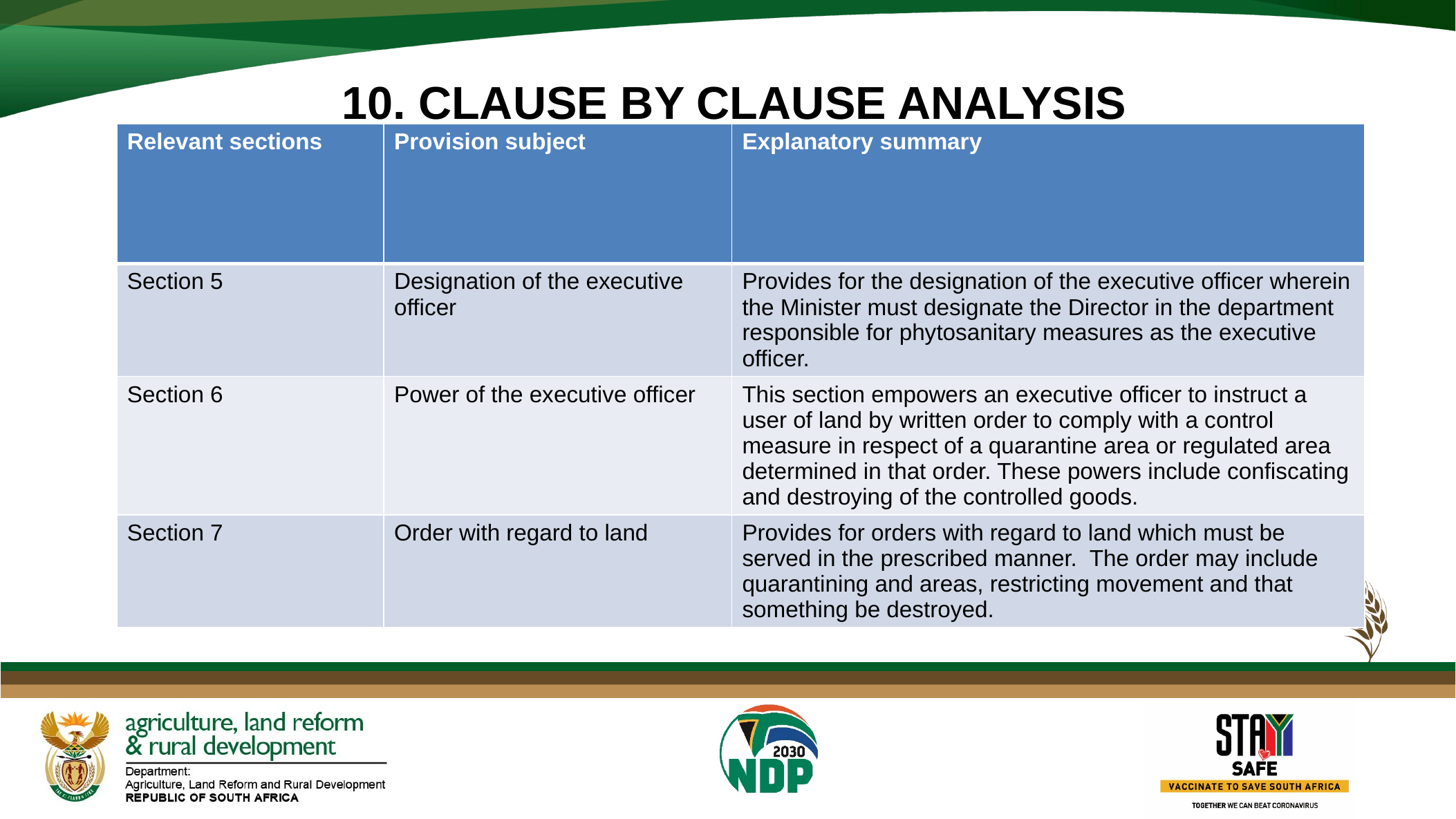

# 10. CLAUSE BY CLAUSE ANALYSIS
| Relevant sections | Provision subject | Explanatory summary |
| --- | --- | --- |
| Section 5 | Designation of the executive officer | Provides for the designation of the executive officer wherein the Minister must designate the Director in the department responsible for phytosanitary measures as the executive officer. |
| Section 6 | Power of the executive officer | This section empowers an executive officer to instruct a user of land by written order to comply with a control measure in respect of a quarantine area or regulated area determined in that order. These powers include confiscating and destroying of the controlled goods. |
| Section 7 | Order with regard to land | Provides for orders with regard to land which must be served in the prescribed manner. The order may include quarantining and areas, restricting movement and that something be destroyed. |